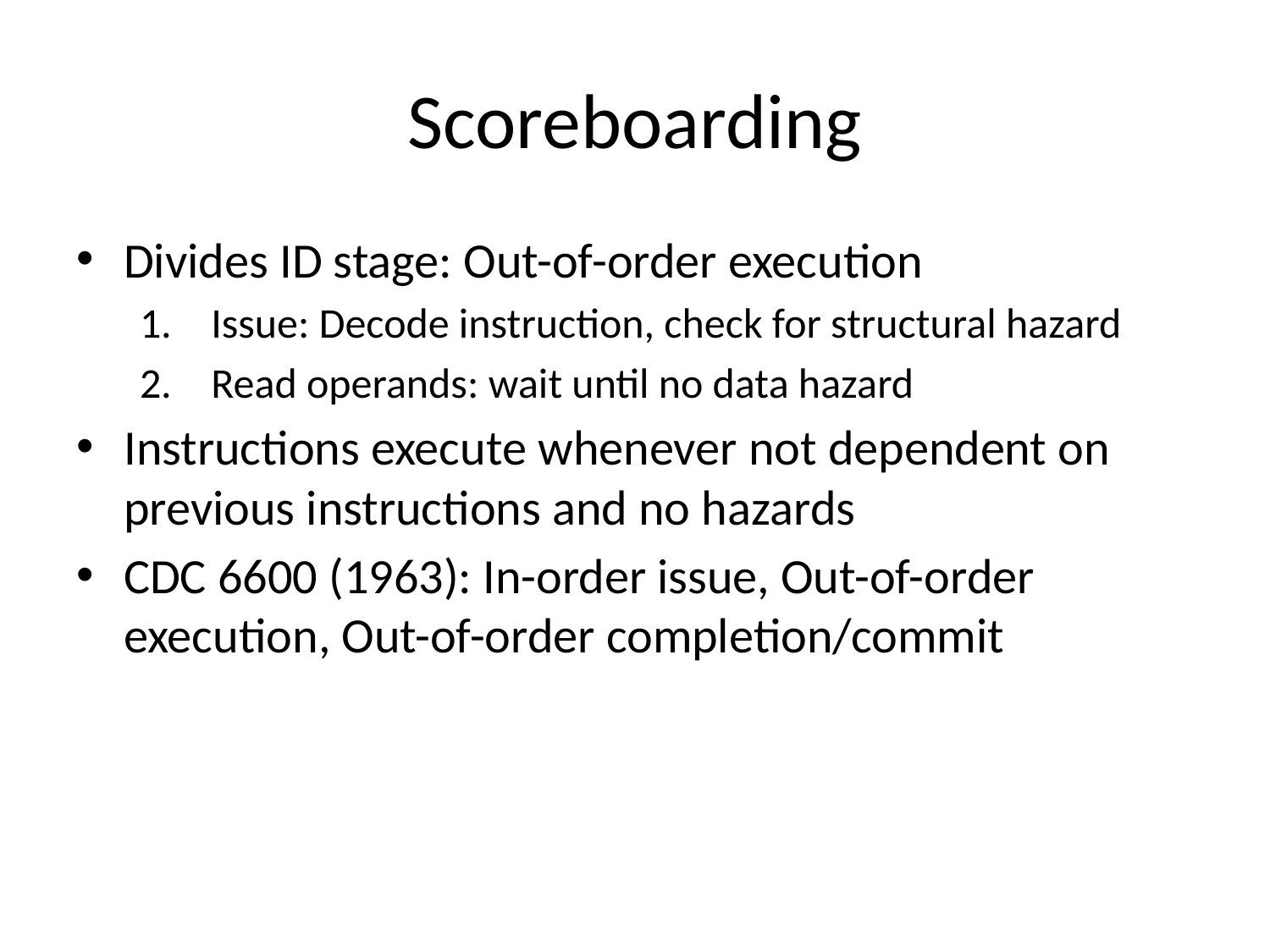

# Scoreboarding
Divides ID stage: Out-of-order execution
Issue: Decode instruction, check for structural hazard
Read operands: wait until no data hazard
Instructions execute whenever not dependent on previous instructions and no hazards
CDC 6600 (1963): In-order issue, Out-of-order execution, Out-of-order completion/commit